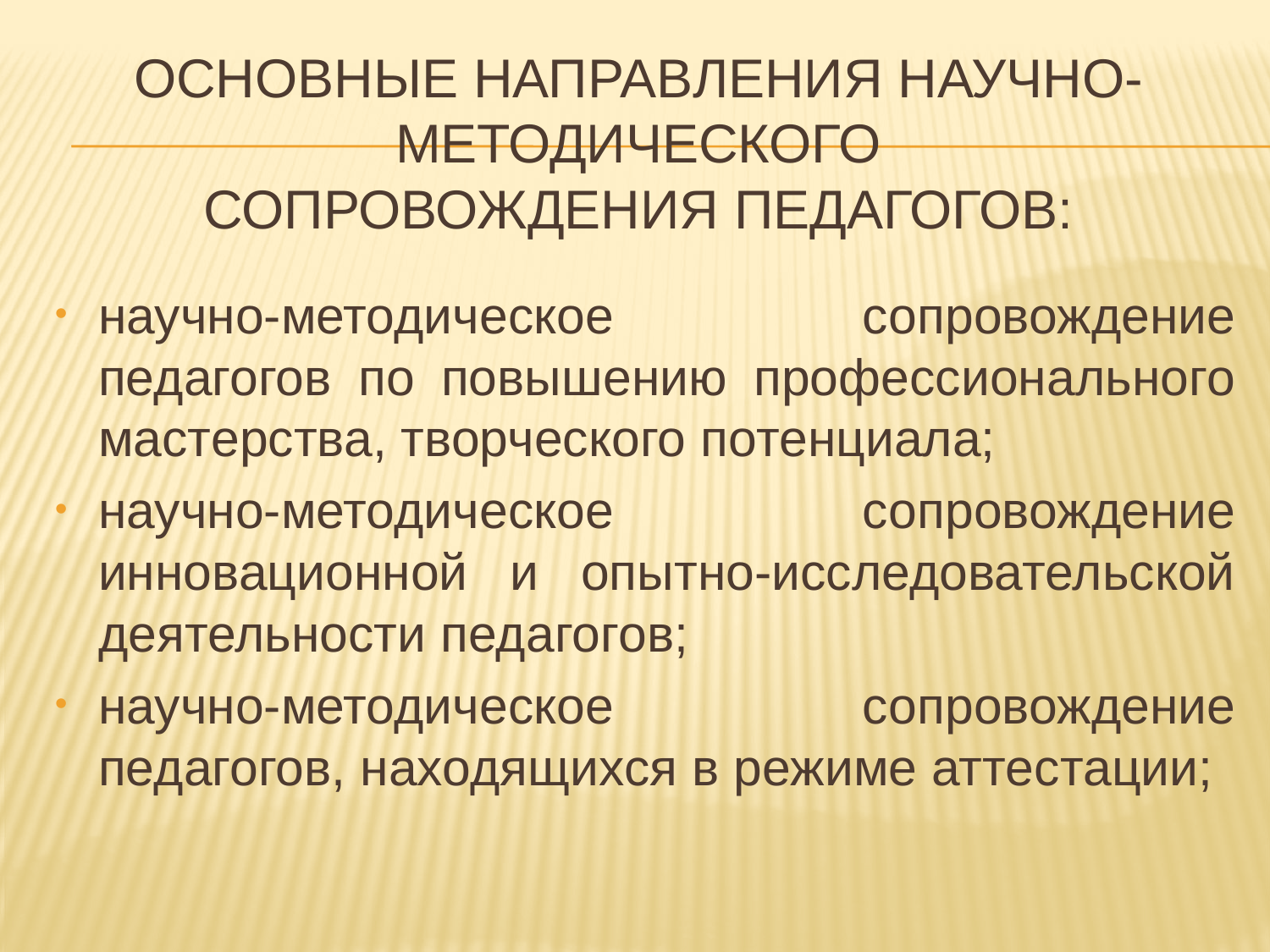

# Основные направления научно-методического сопровождения педагогов:
научно-методическое сопровождение педагогов по повышению профессионального мастерства, творческого потенциала;
научно-методическое сопровождение инновационной и опытно-исследовательской деятельности педагогов;
научно-методическое сопровождение педагогов, находящихся в режиме аттестации;